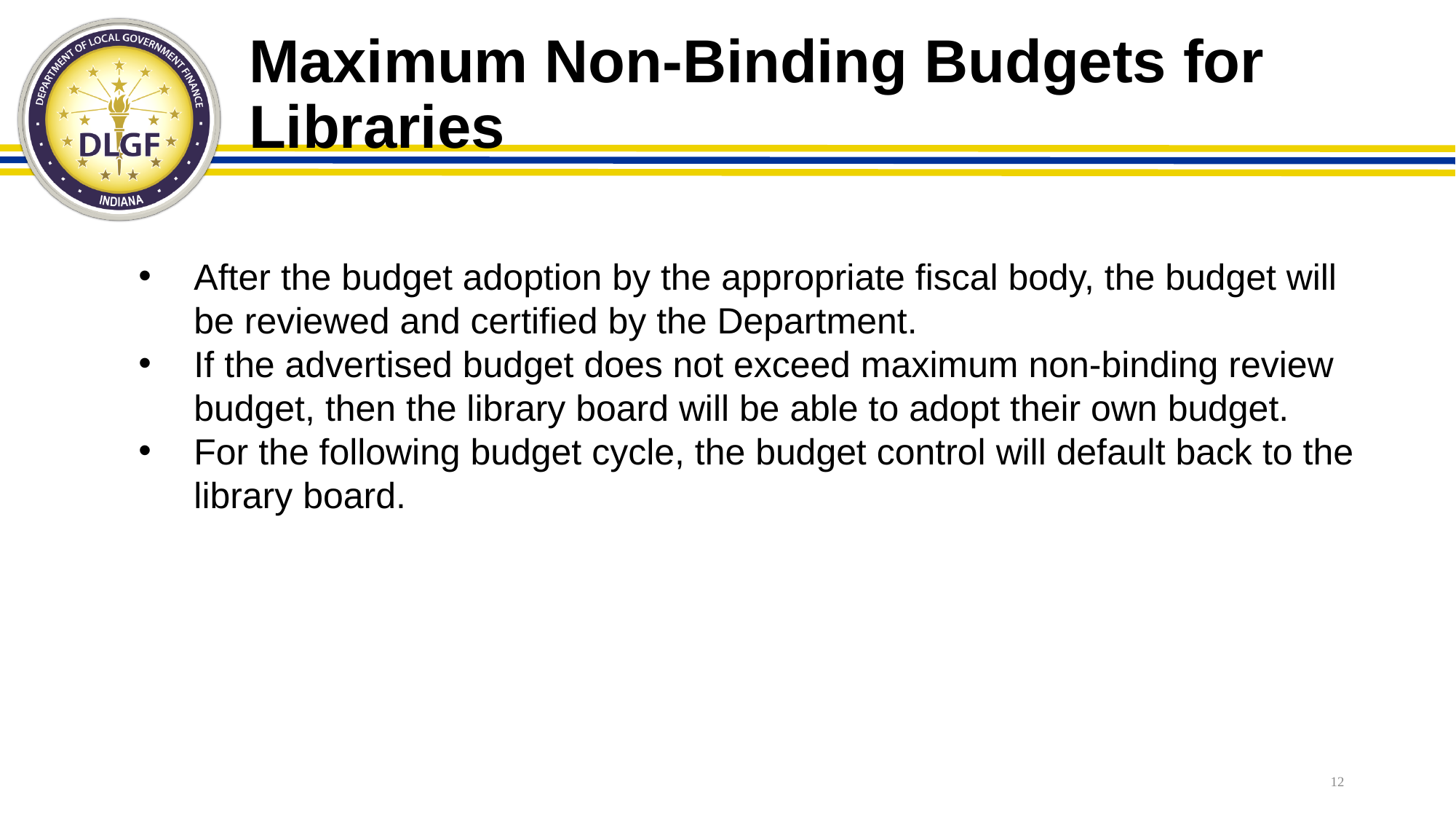

# Maximum Non-Binding Budgets for Libraries
After the budget adoption by the appropriate fiscal body, the budget will be reviewed and certified by the Department.
If the advertised budget does not exceed maximum non-binding review budget, then the library board will be able to adopt their own budget.
For the following budget cycle, the budget control will default back to the library board.
12